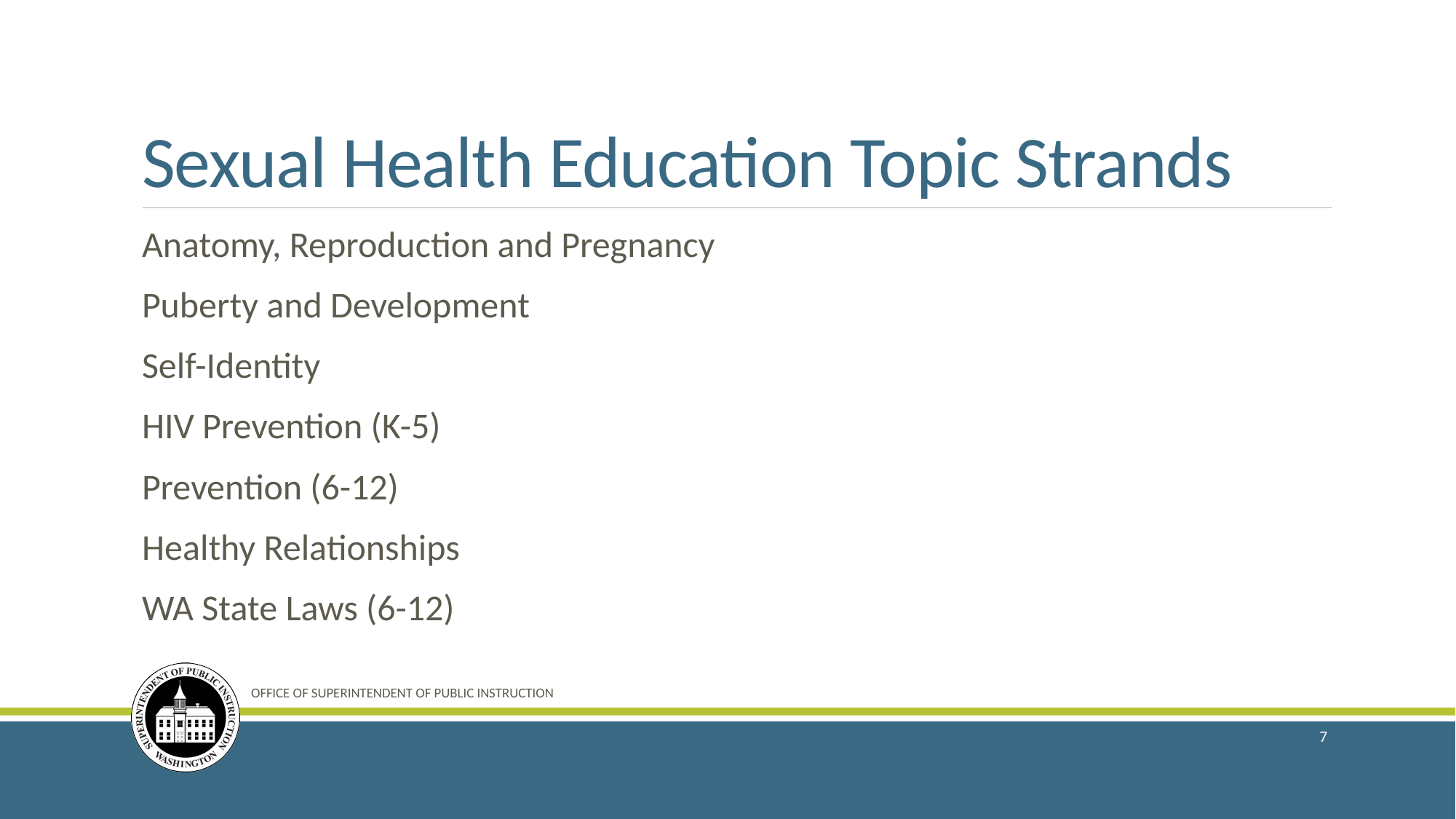

# Sexual Health Education Topic Strands
Anatomy, Reproduction and Pregnancy
Puberty and Development
Self-Identity
HIV Prevention (K-5)
Prevention (6-12)
Healthy Relationships
WA State Laws (6-12)
OFFICE OF SUPERINTENDENT OF PUBLIC INSTRUCTION
7